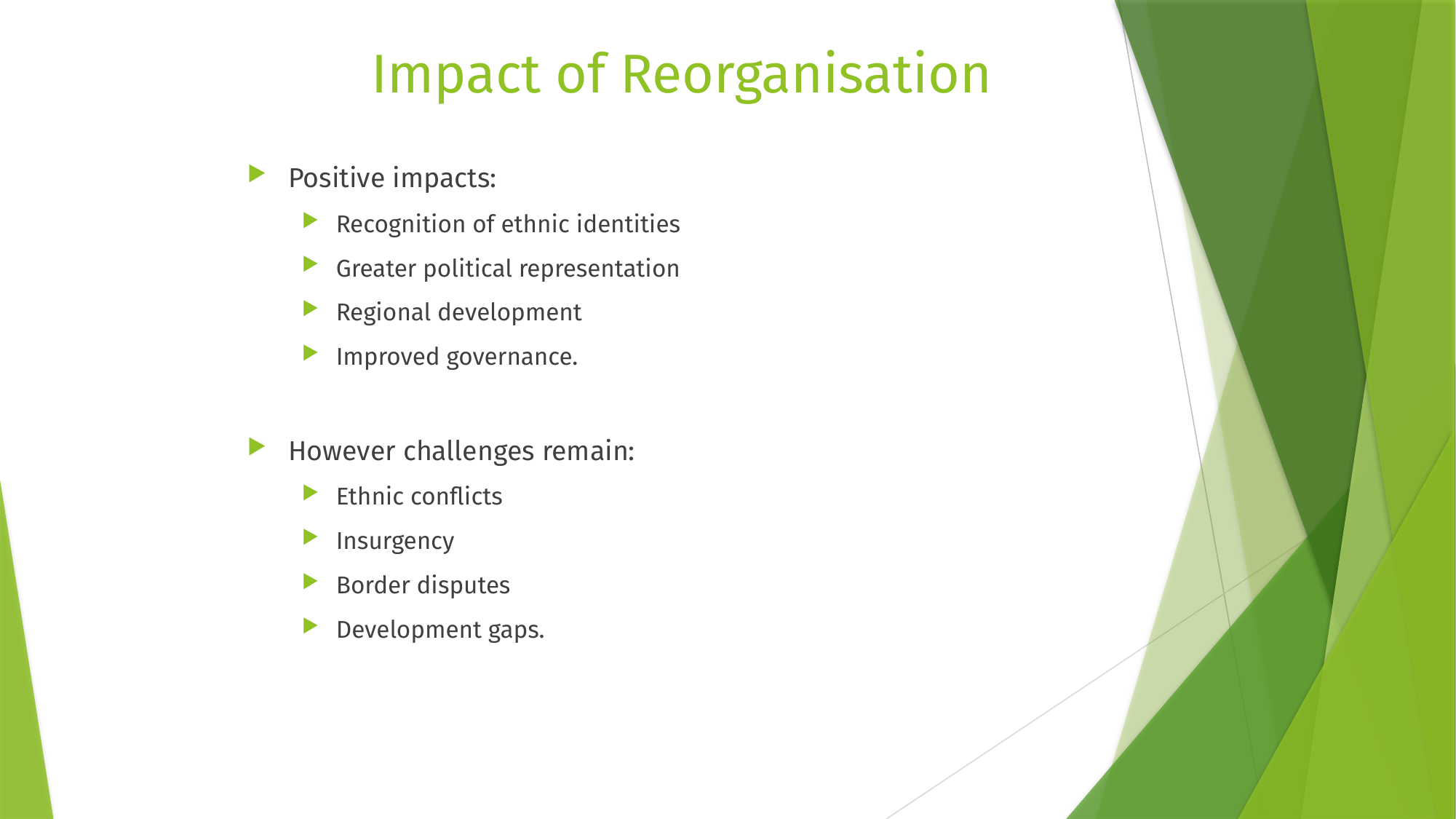

# Impact of Reorganisation
Positive impacts:
Recognition of ethnic identities
Greater political representation
Regional development
Improved governance.

However challenges remain:
Ethnic conflicts
Insurgency
Border disputes
Development gaps.